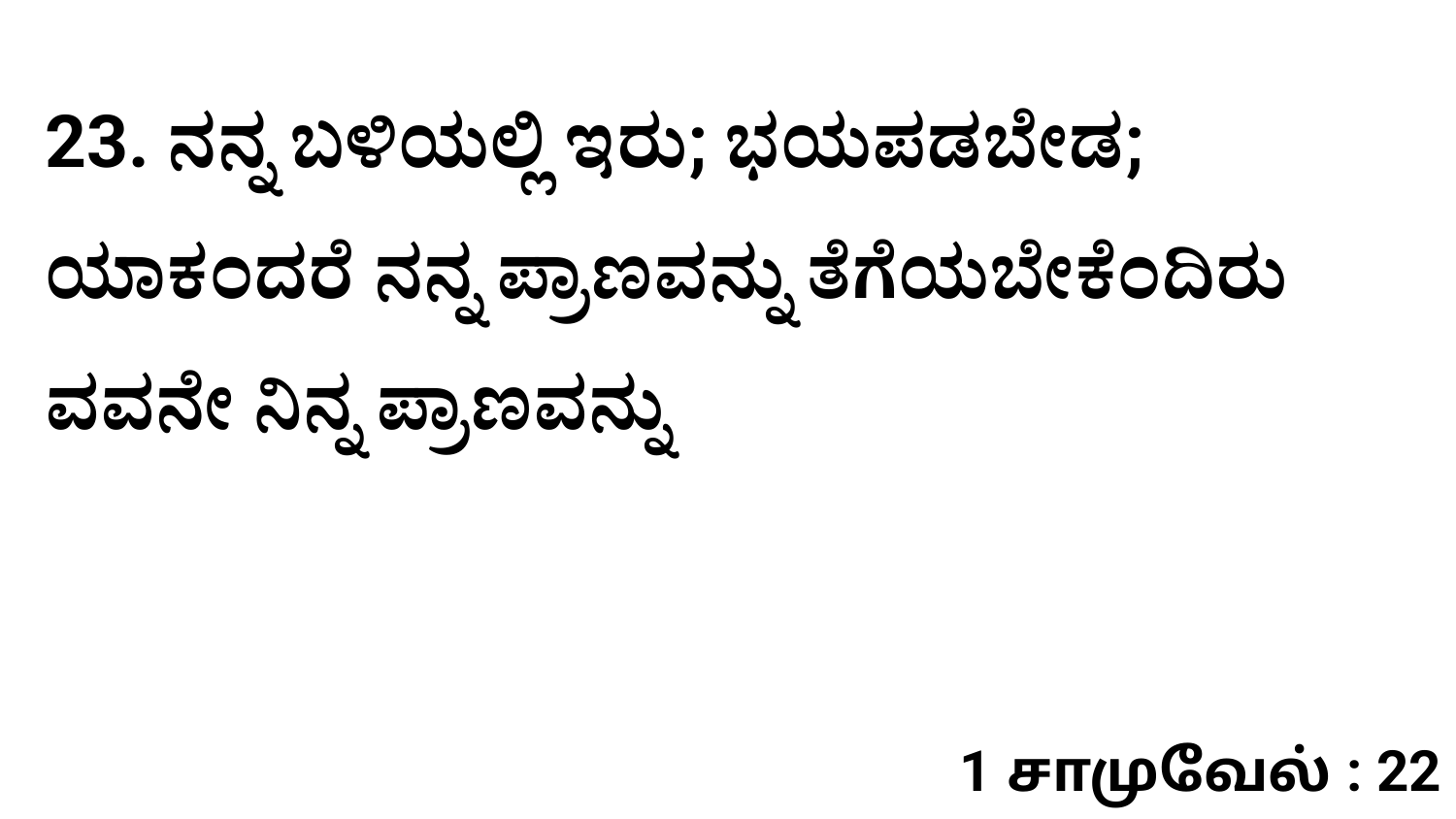

23. ನನ್ನ ಬಳಿಯಲ್ಲಿ ಇರು; ಭಯಪಡಬೇಡ; ಯಾಕಂದರೆ ನನ್ನ ಪ್ರಾಣವನ್ನು ತೆಗೆಯಬೇಕೆಂದಿರು ವವನೇ ನಿನ್ನ ಪ್ರಾಣವನ್ನು
1 சாமுவேல் : 22